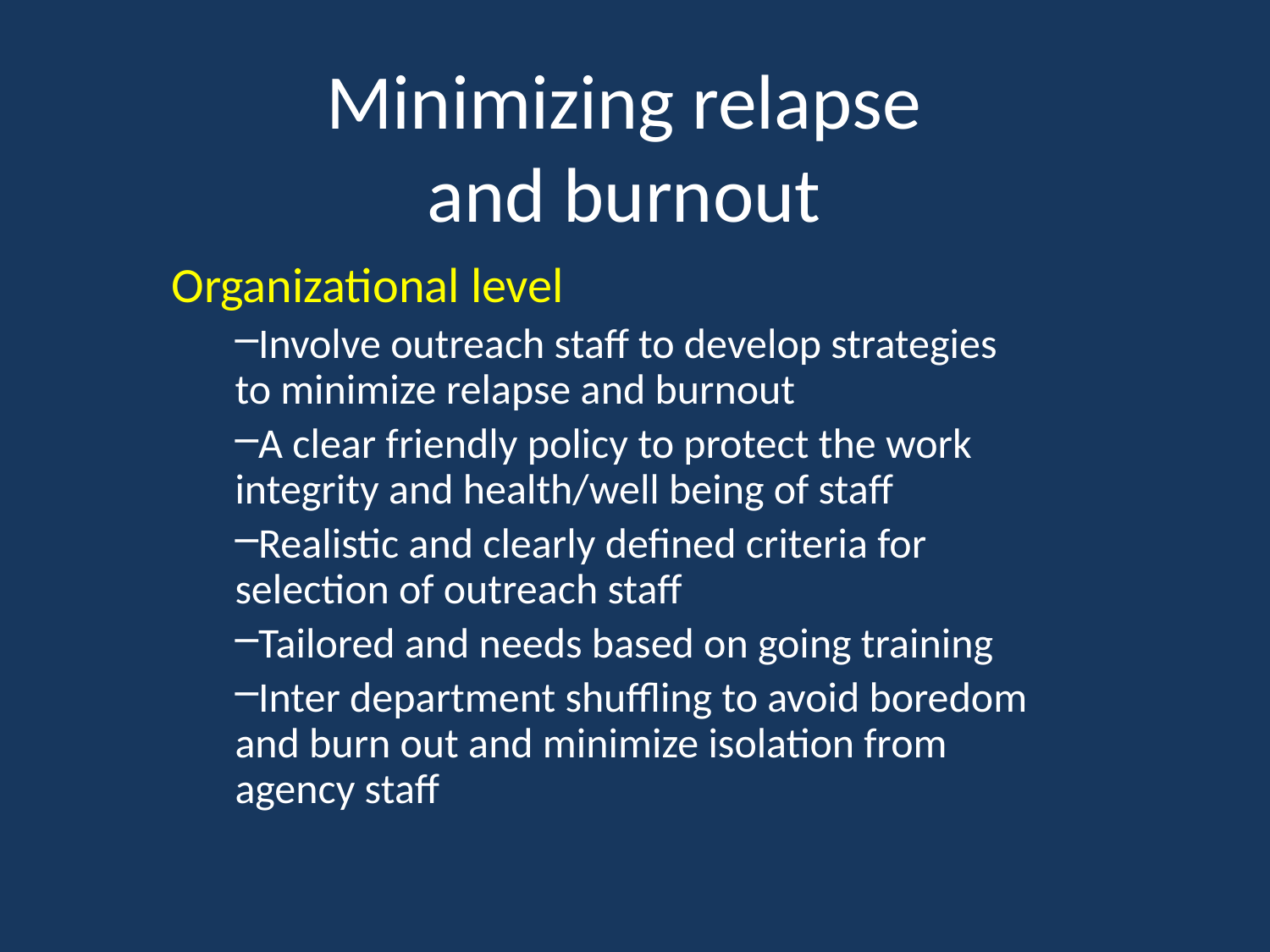

# Minimizing relapse and burnout
Organizational level
Involve outreach staff to develop strategies to minimize relapse and burnout
A clear friendly policy to protect the work integrity and health/well being of staff
Realistic and clearly defined criteria for selection of outreach staff
Tailored and needs based on going training
Inter department shuffling to avoid boredom and burn out and minimize isolation from agency staff